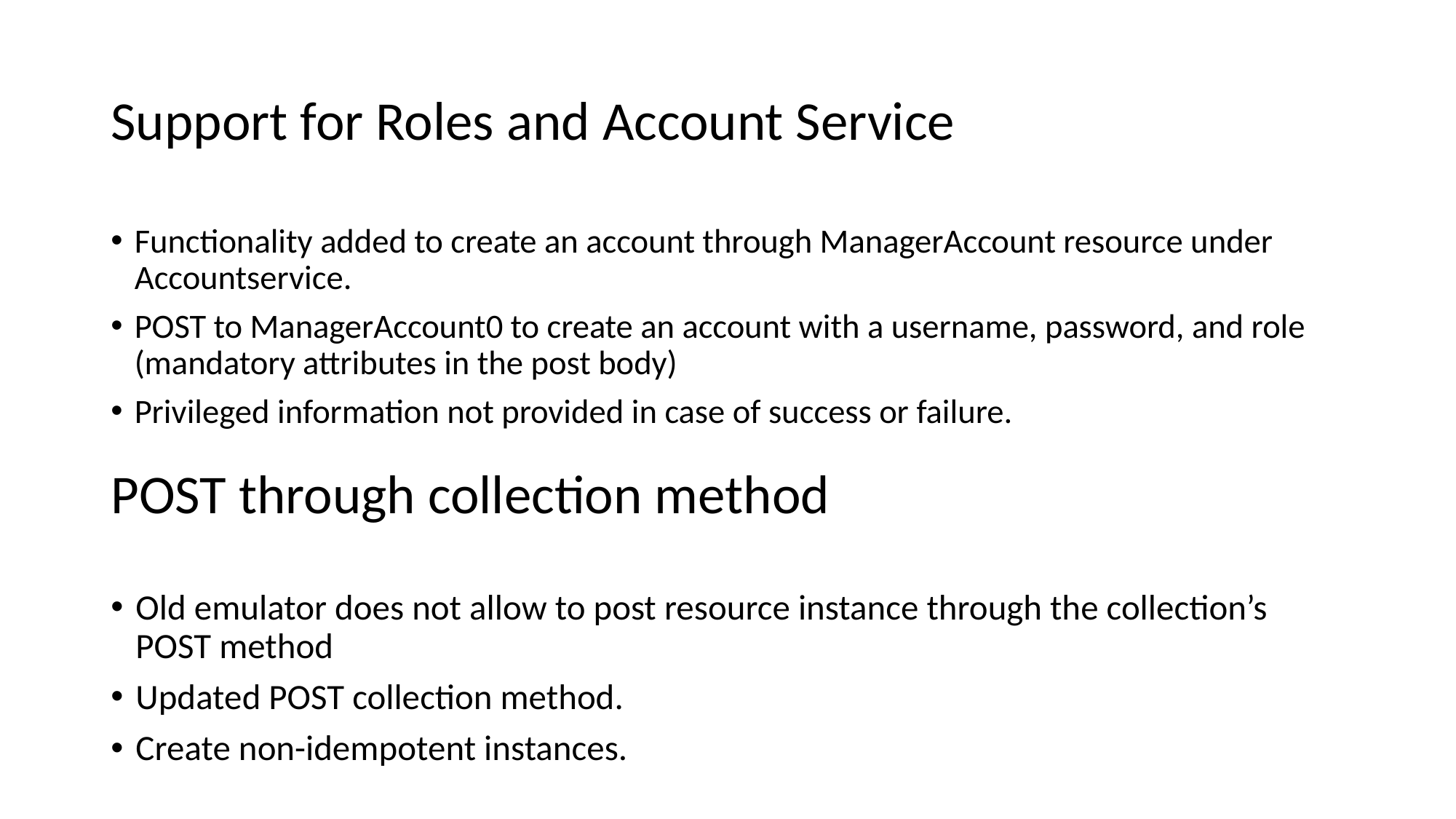

# Support for Roles and Account Service
Functionality added to create an account through ManagerAccount resource under Accountservice.
POST to ManagerAccount0 to create an account with a username, password, and role (mandatory attributes in the post body)
Privileged information not provided in case of success or failure.

POST through collection method
Old emulator does not allow to post resource instance through the collection’s POST method
Updated POST collection method.
Create non-idempotent instances.